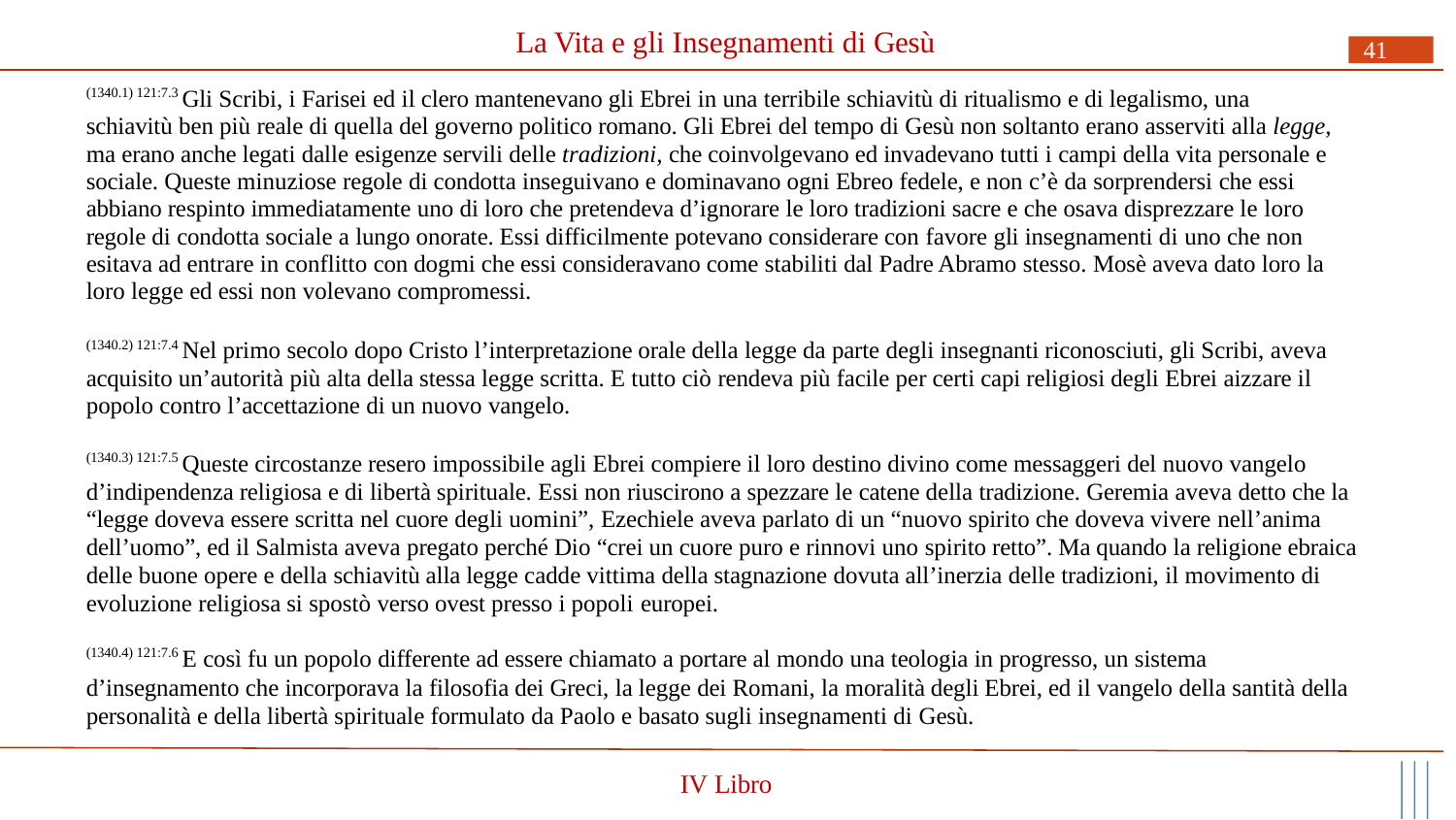

# La Vita e gli Insegnamenti di Gesù
41

(1340.1) 121:7.3 Gli Scribi, i Farisei ed il clero mantenevano gli Ebrei in una terribile schiavitù di ritualismo e di legalismo, una  schiavitù ben più reale di quella del governo politico romano. Gli Ebrei del tempo di Gesù non soltanto erano asserviti alla legge,  ma erano anche legati dalle esigenze servili delle tradizioni, che coinvolgevano ed invadevano tutti i campi della vita personale e  sociale. Queste minuziose regole di condotta inseguivano e dominavano ogni Ebreo fedele, e non c’è da sorprendersi che essi  abbiano respinto immediatamente uno di loro che pretendeva d’ignorare le loro tradizioni sacre e che osava disprezzare le loro  regole di condotta sociale a lungo onorate. Essi difficilmente potevano considerare con favore gli insegnamenti di uno che non  esitava ad entrare in conflitto con dogmi che essi consideravano come stabiliti dal Padre Abramo stesso. Mosè aveva dato loro la  loro legge ed essi non volevano compromessi.

(1340.2) 121:7.4 Nel primo secolo dopo Cristo l’interpretazione orale della legge da parte degli insegnanti riconosciuti, gli Scribi, aveva  acquisito un’autorità più alta della stessa legge scritta. E tutto ciò rendeva più facile per certi capi religiosi degli Ebrei aizzare il  popolo contro l’accettazione di un nuovo vangelo.

(1340.3) 121:7.5 Queste circostanze resero impossibile agli Ebrei compiere il loro destino divino come messaggeri del nuovo vangelo  d’indipendenza religiosa e di libertà spirituale. Essi non riuscirono a spezzare le catene della tradizione. Geremia aveva detto che la  “legge doveva essere scritta nel cuore degli uomini”, Ezechiele aveva parlato di un “nuovo spirito che doveva vivere nell’anima
dell’uomo”, ed il Salmista aveva pregato perché Dio “crei un cuore puro e rinnovi uno spirito retto”. Ma quando la religione ebraica  delle buone opere e della schiavitù alla legge cadde vittima della stagnazione dovuta all’inerzia delle tradizioni, il movimento di  evoluzione religiosa si spostò verso ovest presso i popoli europei.

(1340.4) 121:7.6 E così fu un popolo differente ad essere chiamato a portare al mondo una teologia in progresso, un sistema
d’insegnamento che incorporava la filosofia dei Greci, la legge dei Romani, la moralità degli Ebrei, ed il vangelo della santità della  personalità e della libertà spirituale formulato da Paolo e basato sugli insegnamenti di Gesù.

IV Libro